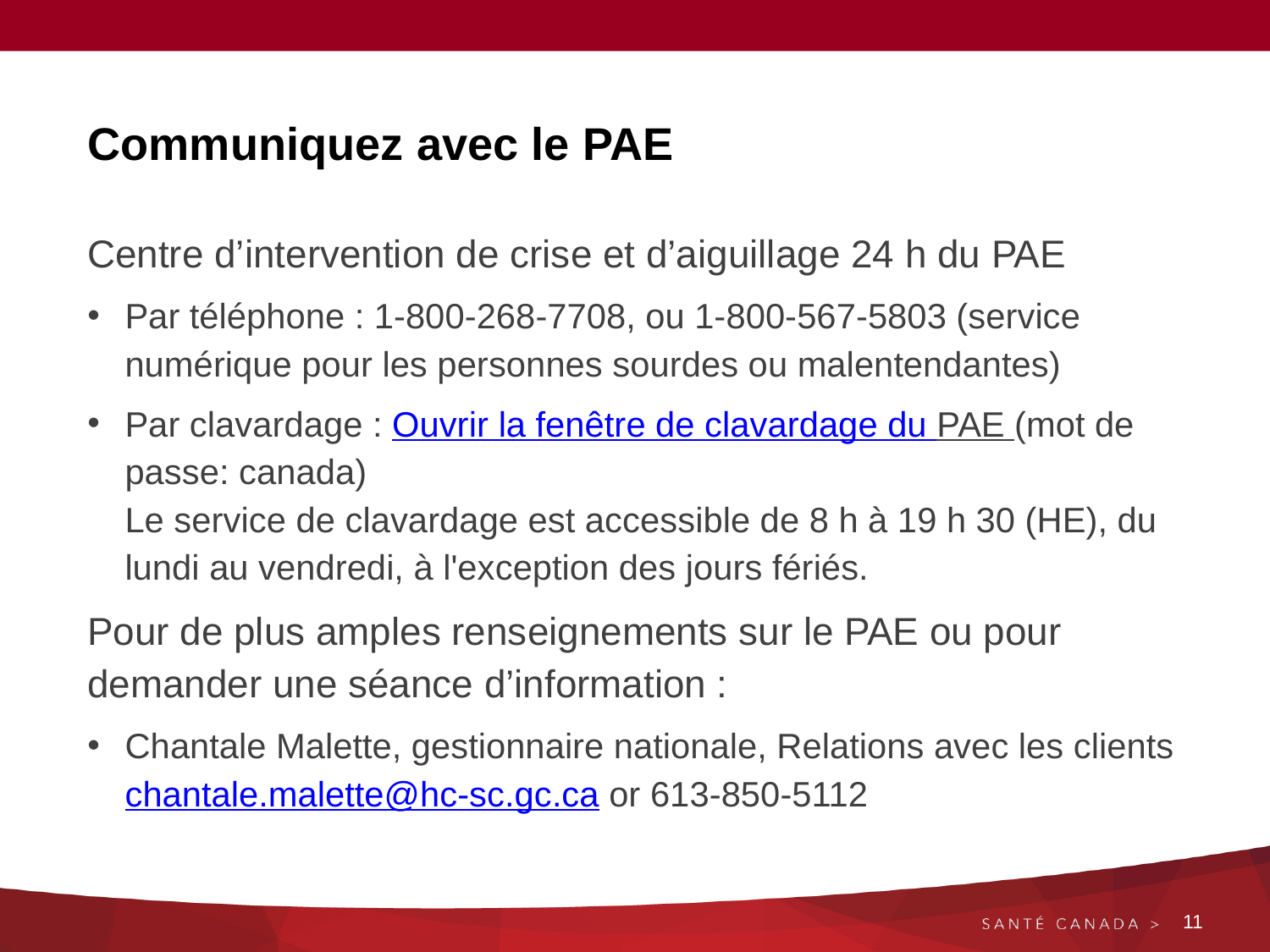

# Communiquez avec le PAE
Centre d’intervention de crise et d’aiguillage 24 h du PAE
Par téléphone : 1-800-268-7708, ou 1-800-567-5803 (service numérique pour les personnes sourdes ou malentendantes)
Par clavardage : Ouvrir la fenêtre de clavardage du PAE (mot de passe: canada)
Le service de clavardage est accessible de 8 h à 19 h 30 (HE), du lundi au vendredi, à l'exception des jours fériés.
Pour de plus amples renseignements sur le PAE ou pour demander une séance d’information :
Chantale Malette, gestionnaire nationale, Relations avec les clients
chantale.malette@hc-sc.gc.ca or 613-850-5112
11